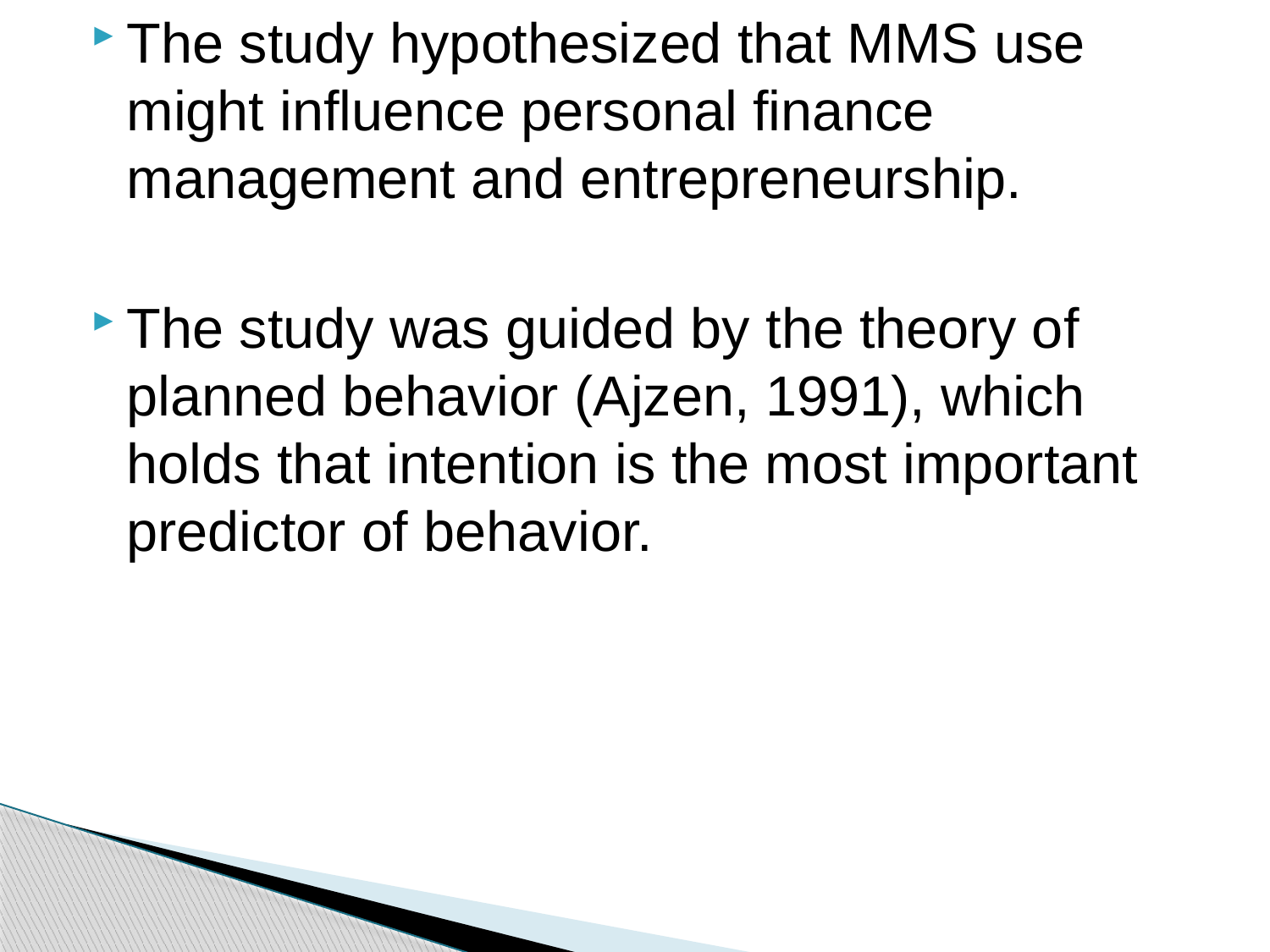

The study hypothesized that MMS use might influence personal finance management and entrepreneurship.

The study was guided by the theory of planned behavior (Ajzen, 1991), which holds that intention is the most important predictor of behavior.